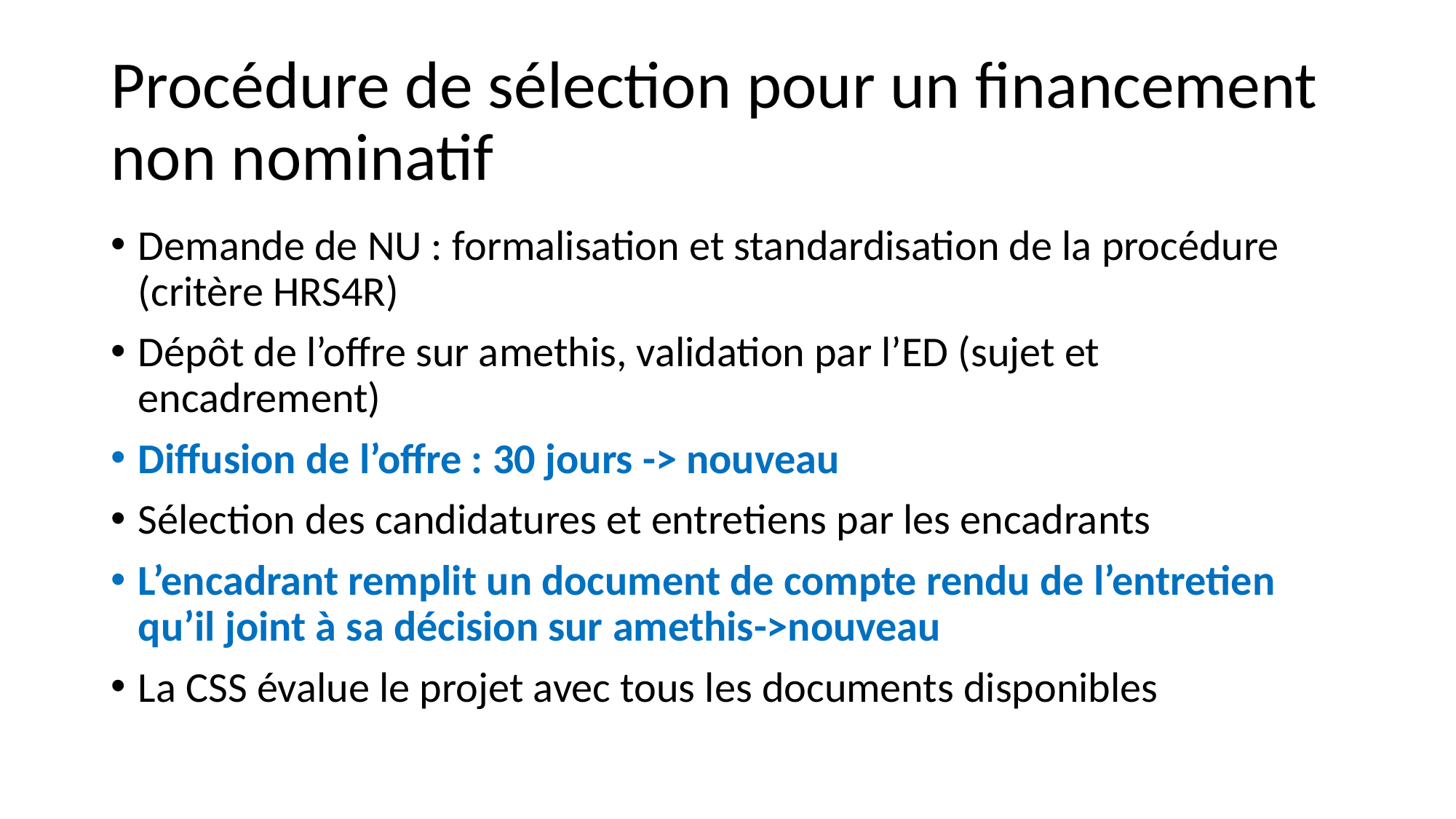

# Procédure de sélection pour un financement non nominatif
Demande de NU : formalisation et standardisation de la procédure (critère HRS4R)
Dépôt de l’offre sur amethis, validation par l’ED (sujet et encadrement)
Diffusion de l’offre : 30 jours -> nouveau
Sélection des candidatures et entretiens par les encadrants
L’encadrant remplit un document de compte rendu de l’entretien qu’il joint à sa décision sur amethis->nouveau
La CSS évalue le projet avec tous les documents disponibles